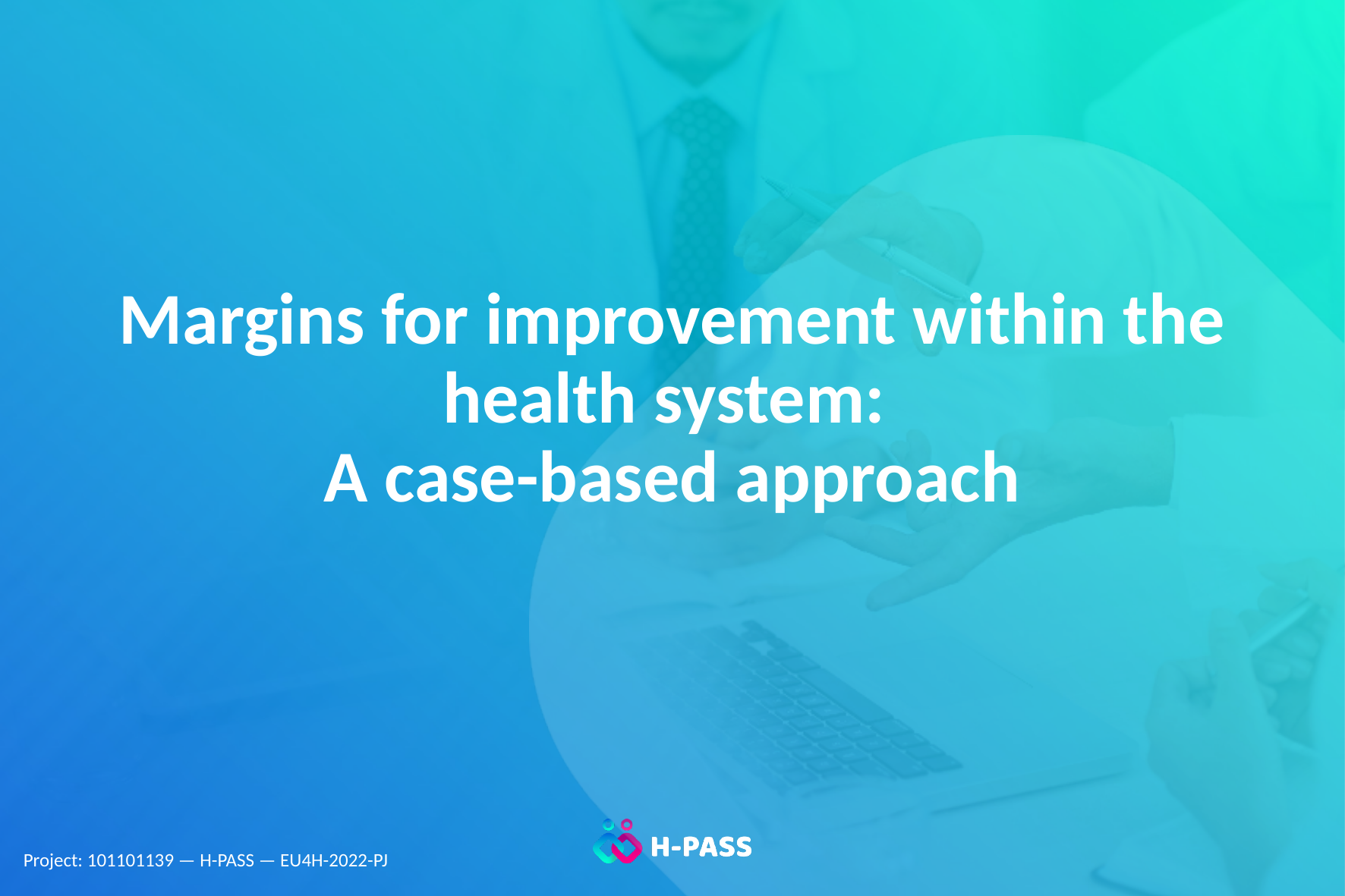

# Margins for improvement within the health system: A case-based approach
Project: 101101139 — H-PASS — EU4H-2022-PJ